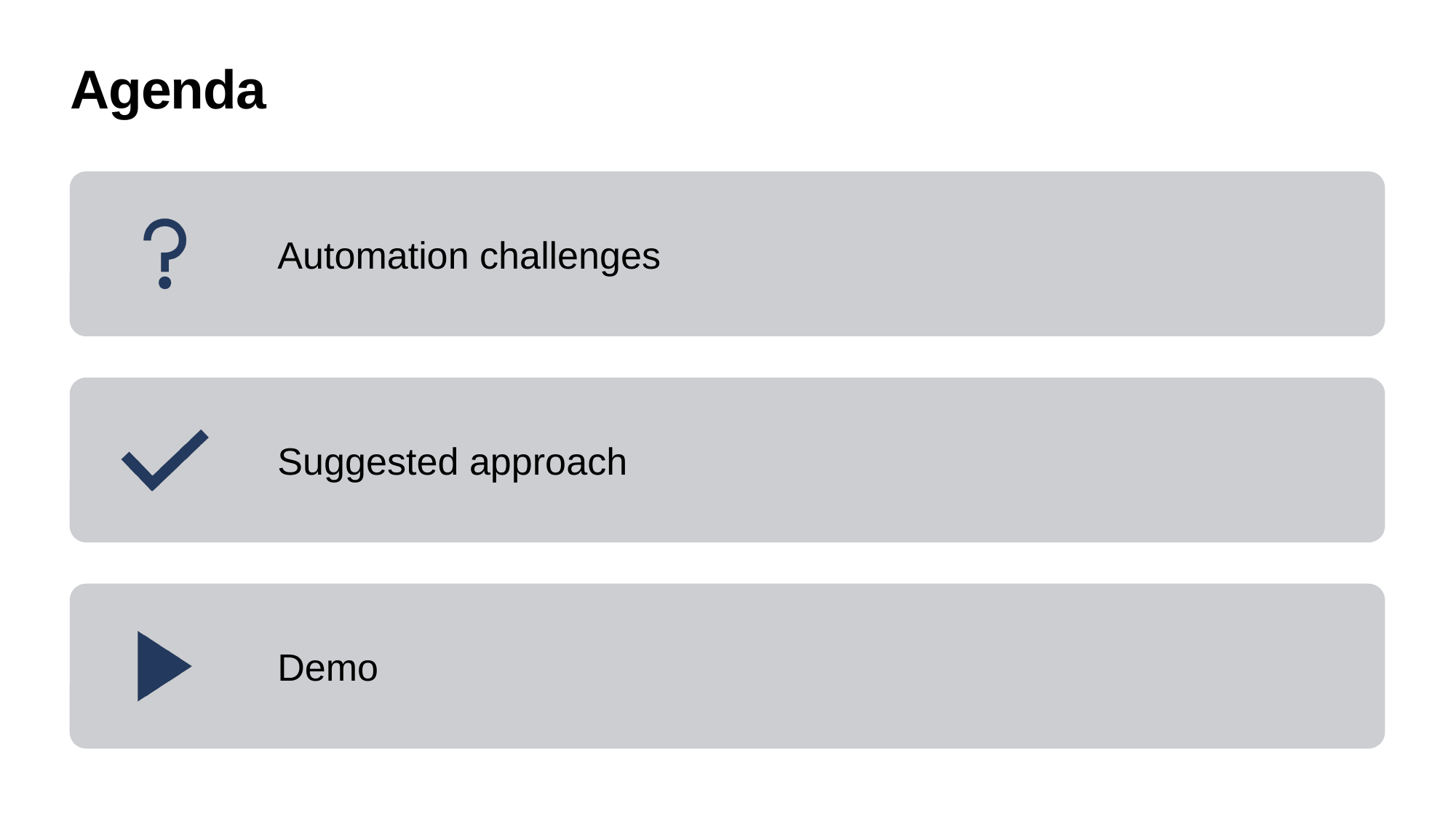

# Agenda
Automation challenges
Suggested approach
Demo